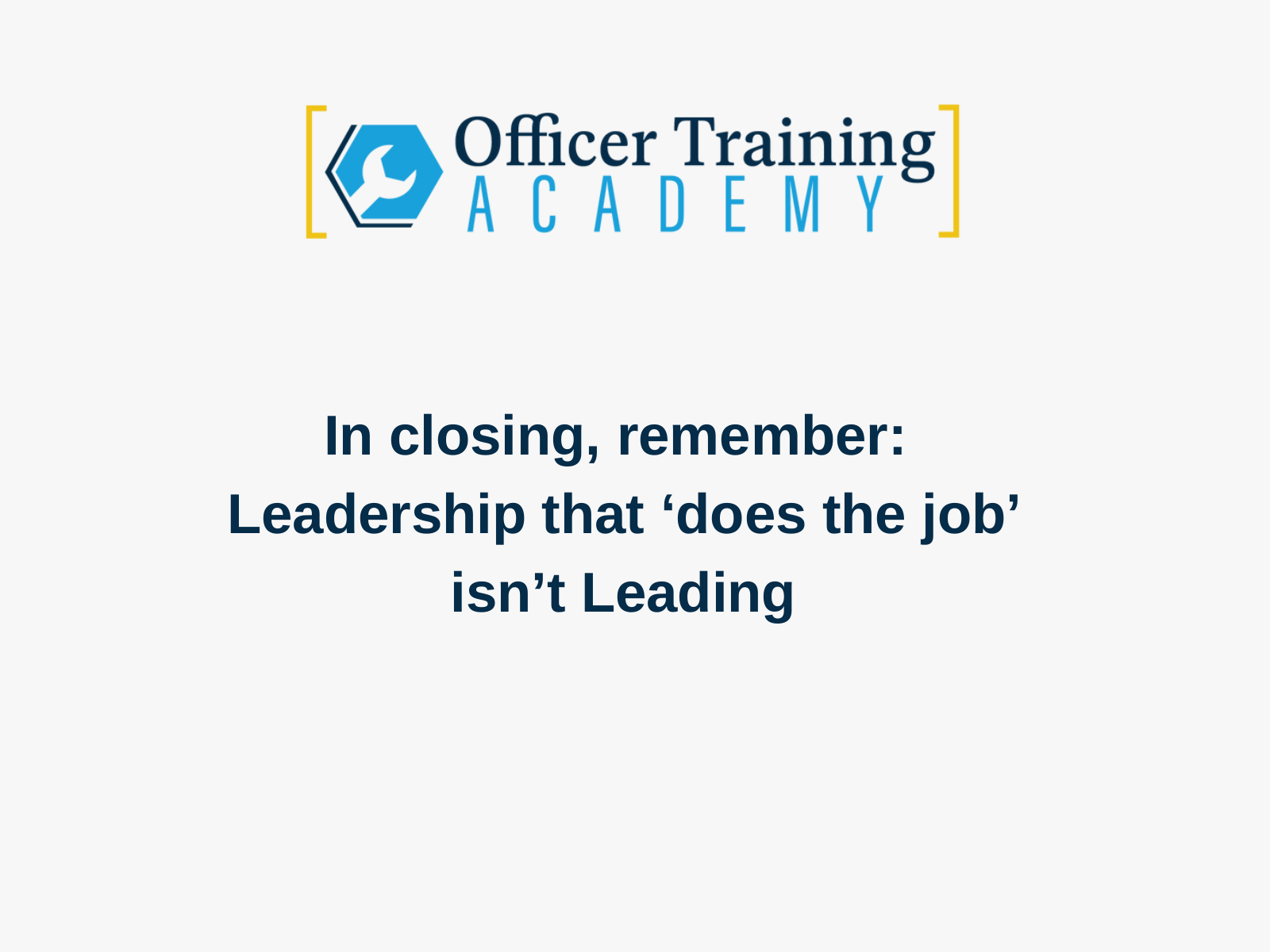

In closing, remember:
Leadership that ‘does the job’ isn’t Leading